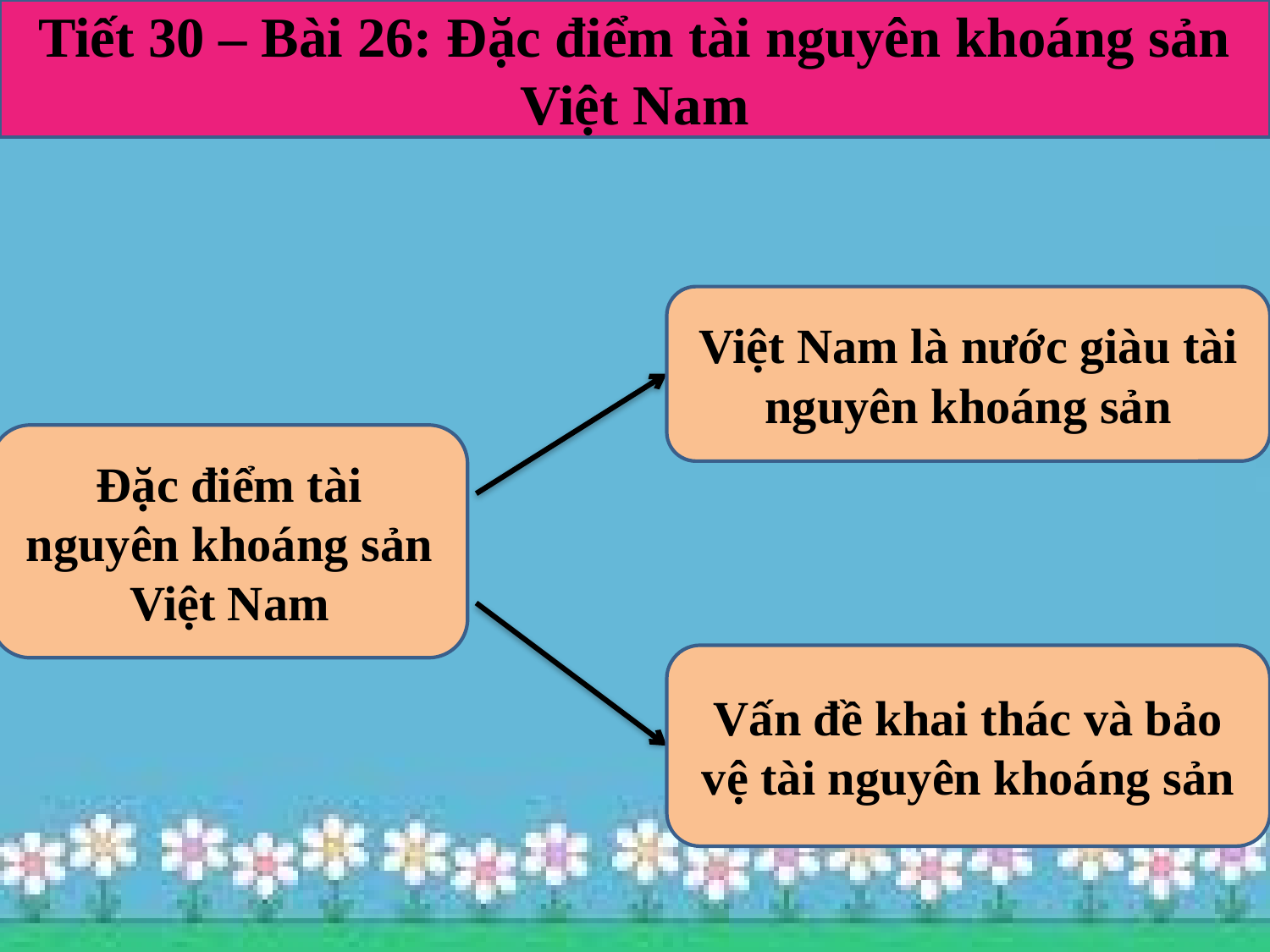

Tiết 30 – Bài 26: Đặc điểm tài nguyên khoáng sản Việt Nam
Việt Nam là nước giàu tài nguyên khoáng sản
Đặc điểm tài nguyên khoáng sản Việt Nam
Vấn đề khai thác và bảo vệ tài nguyên khoáng sản